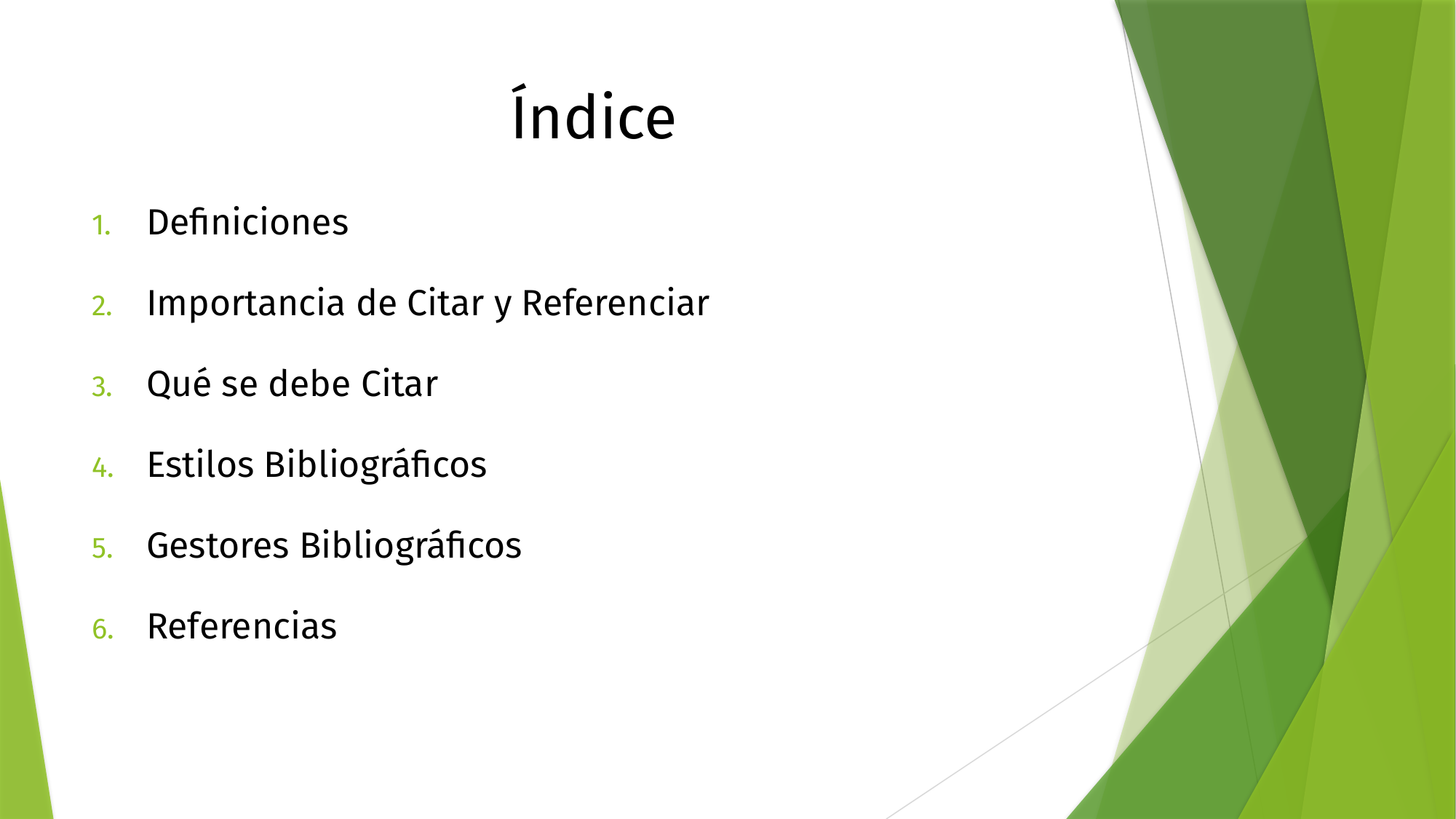

# Índice
Definiciones
Importancia de Citar y Referenciar
Qué se debe Citar
Estilos Bibliográficos
Gestores Bibliográficos
Referencias